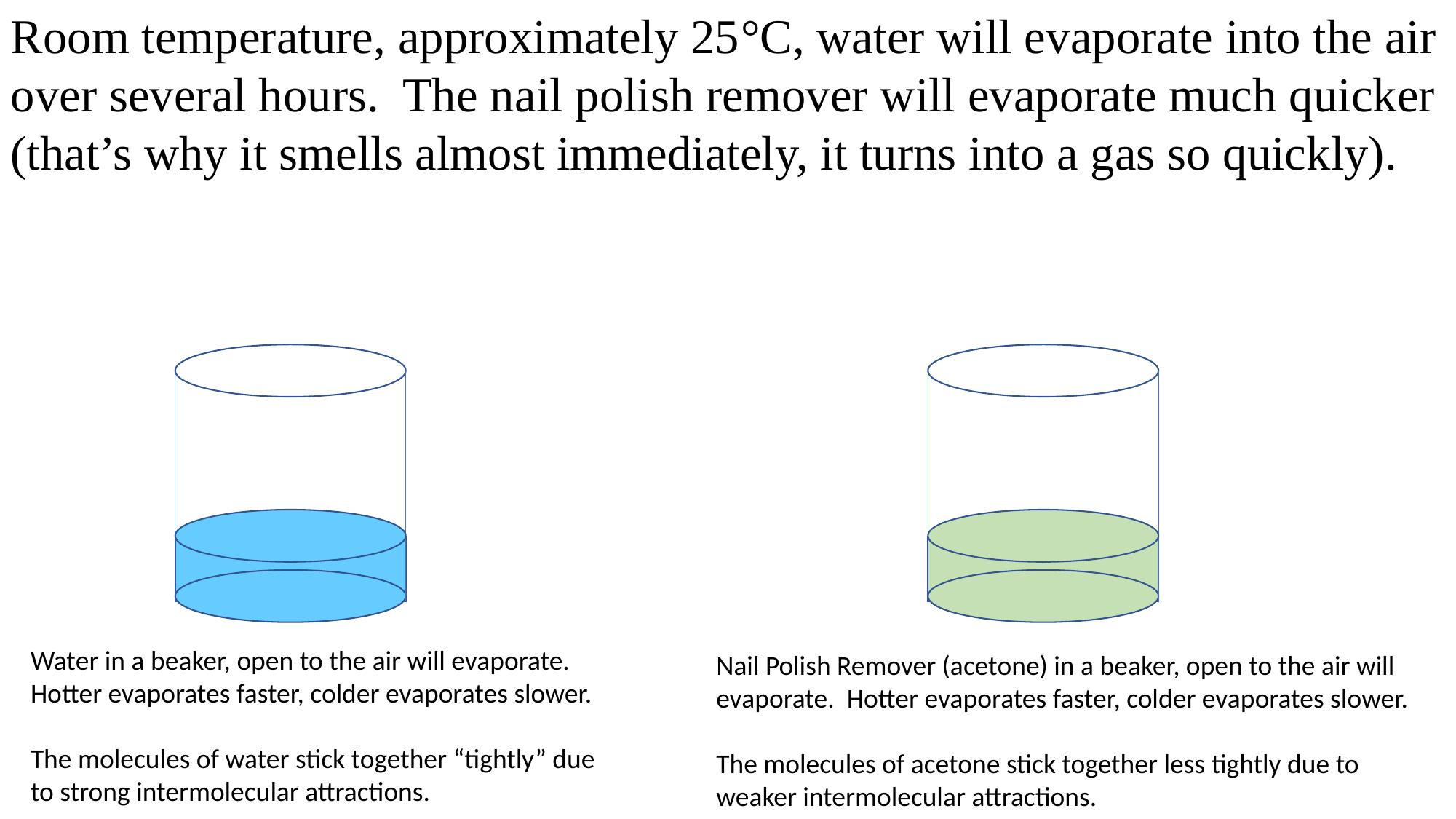

Room temperature, approximately 25°C, water will evaporate into the air over several hours.  The nail polish remover will evaporate much quicker (that’s why it smells almost immediately, it turns into a gas so quickly).

Water in a beaker, open to the air will evaporate.  Hotter evaporates faster, colder evaporates slower.

The molecules of water stick together “tightly” due to strong intermolecular attractions.
Nail Polish Remover (acetone) in a beaker, open to the air will evaporate.  Hotter evaporates faster, colder evaporates slower.

The molecules of acetone stick together less tightly due to weaker intermolecular attractions.